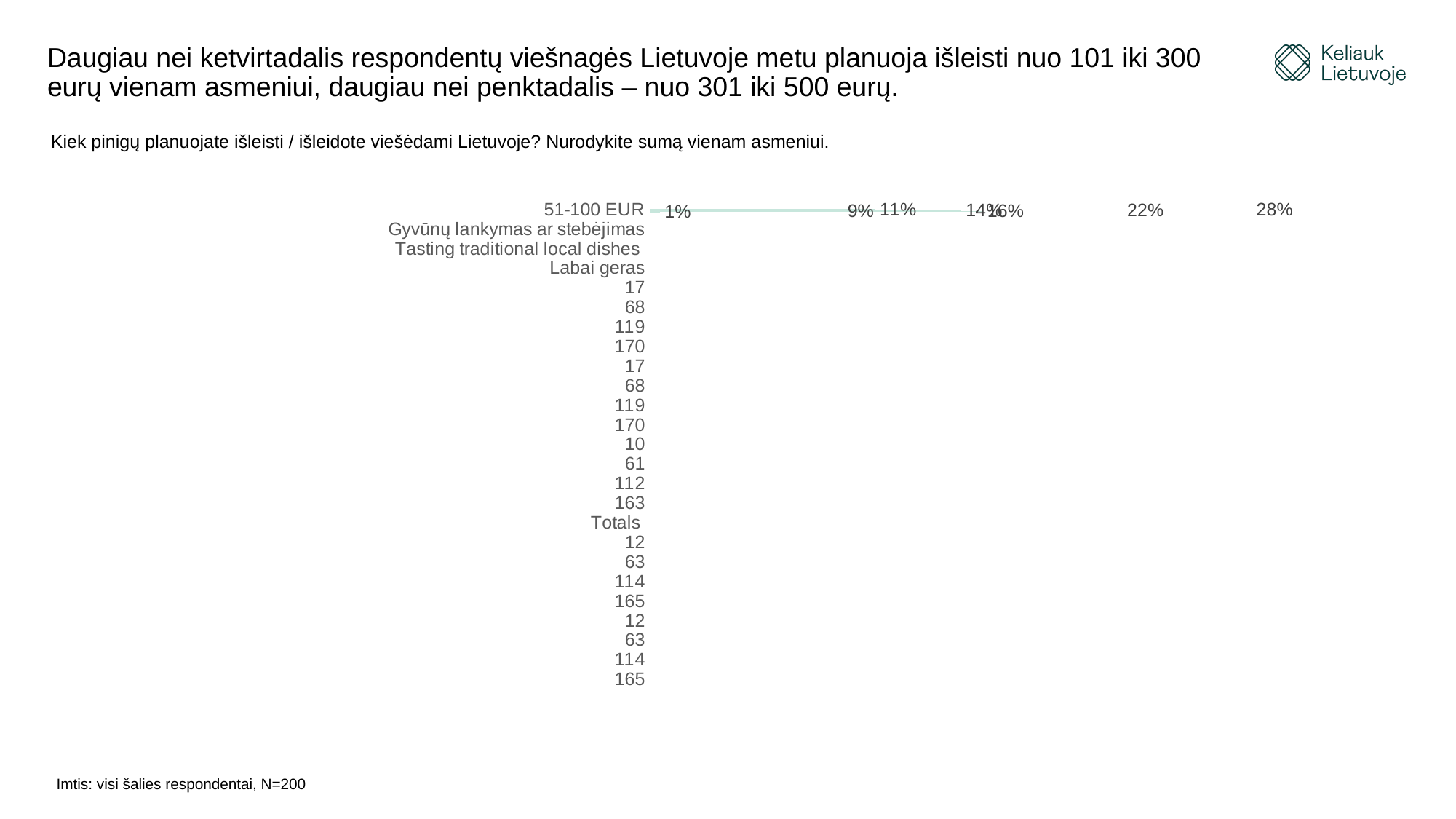

# Daugiau nei ketvirtadalis respondentų viešnagės Lietuvoje metu planuoja išleisti nuo 101 iki 300 eurų vienam asmeniui, daugiau nei penktadalis – nuo 301 iki 500 eurų.
Kiek pinigų planuojate išleisti / išleidote viešėdami Lietuvoje? Nurodykite sumą vienam asmeniui.

[unsupported chart]

Imtis: visi šalies respondentai, N=200